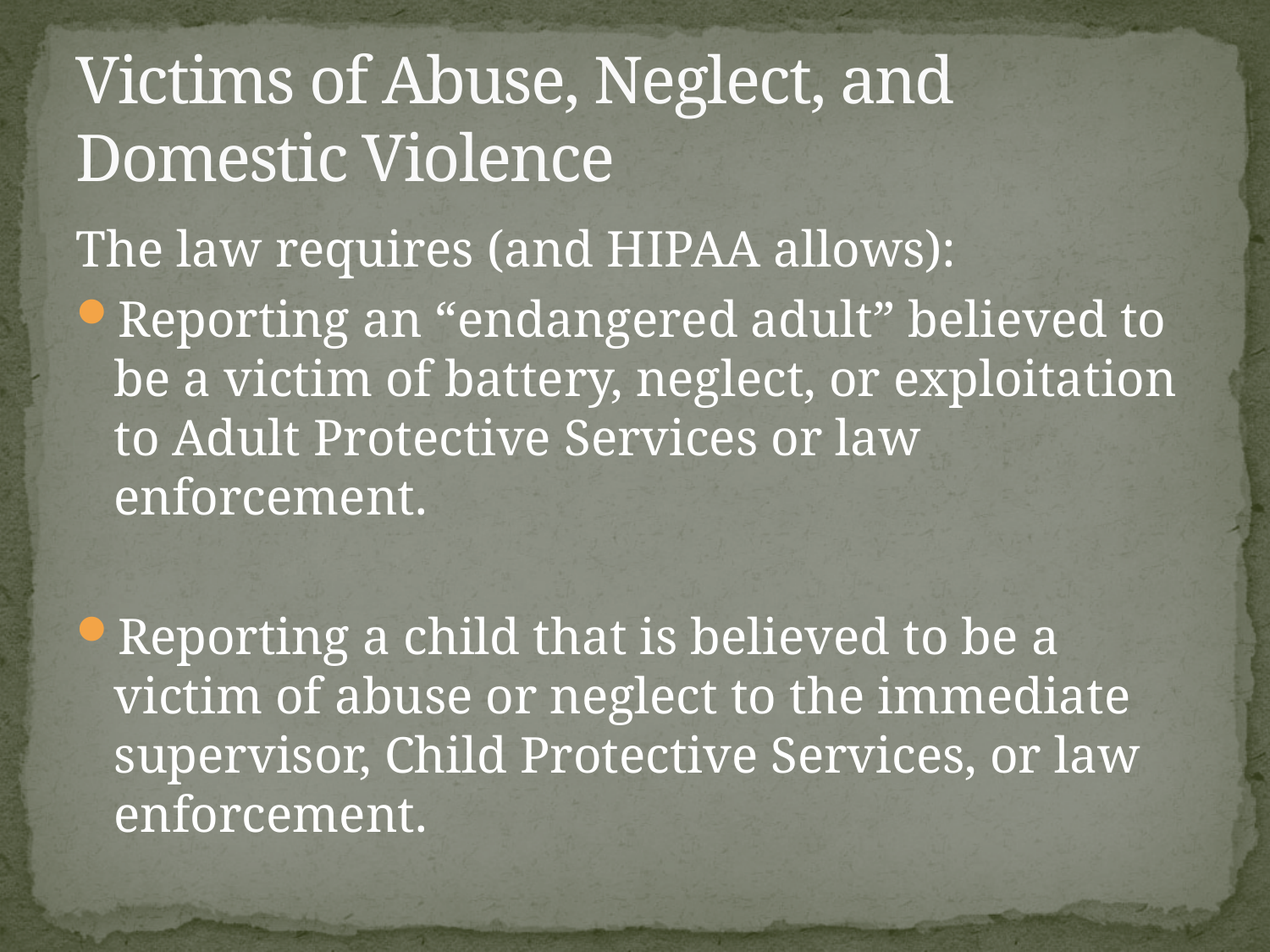

# Victims of Abuse, Neglect, and Domestic Violence
The law requires (and HIPAA allows):
Reporting an “endangered adult” believed to be a victim of battery, neglect, or exploitation to Adult Protective Services or law enforcement.

Reporting a child that is believed to be a victim of abuse or neglect to the immediate supervisor, Child Protective Services, or law enforcement.